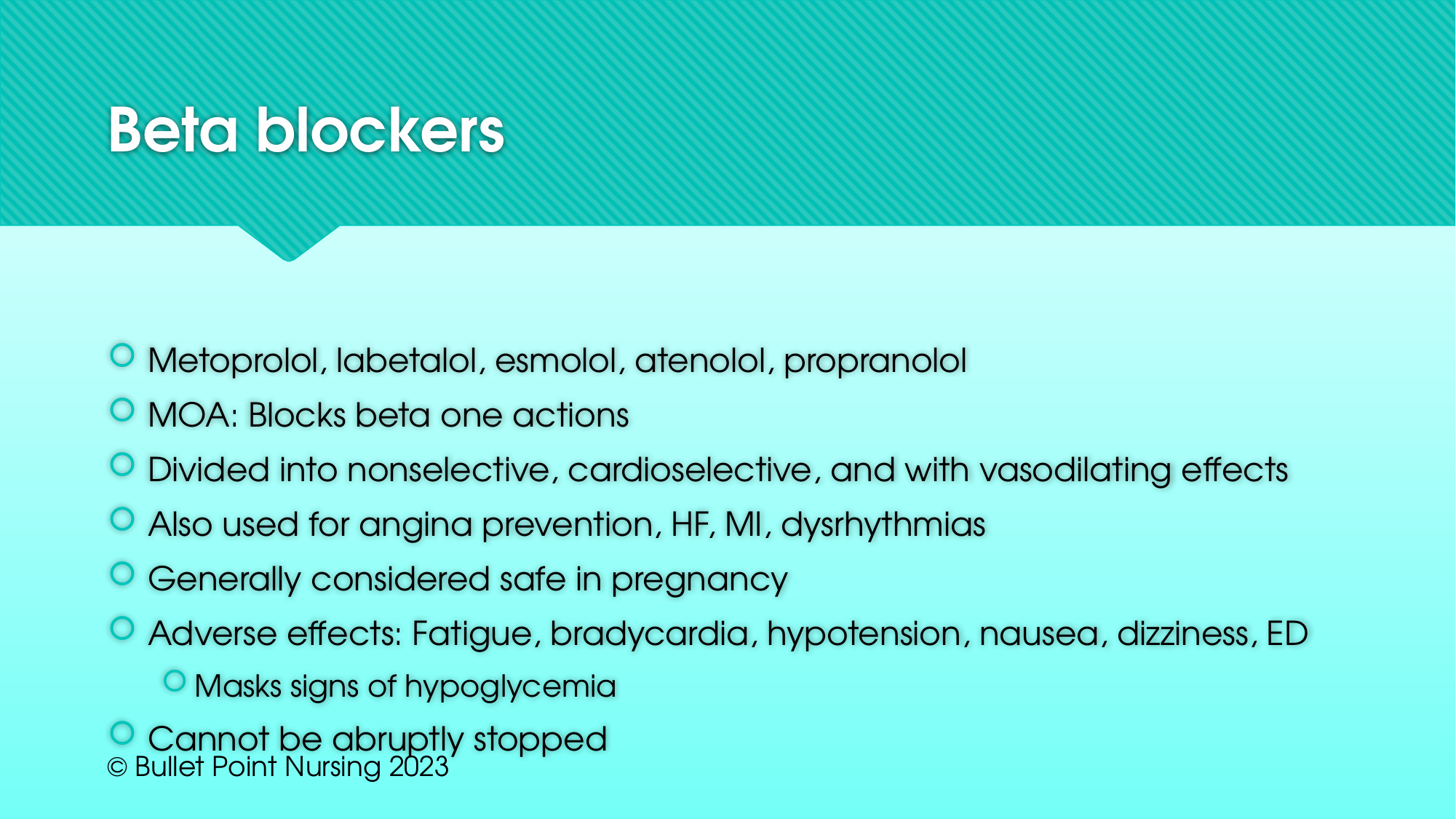

# Beta blockers
Metoprolol, labetalol, esmolol, atenolol, propranolol
MOA: Blocks beta one actions
Divided into nonselective, cardioselective, and with vasodilating effects
Also used for angina prevention, HF, MI, dysrhythmias
Generally considered safe in pregnancy
Adverse effects: Fatigue, bradycardia, hypotension, nausea, dizziness, ED
Masks signs of hypoglycemia
Cannot be abruptly stopped
© Bullet Point Nursing 2023